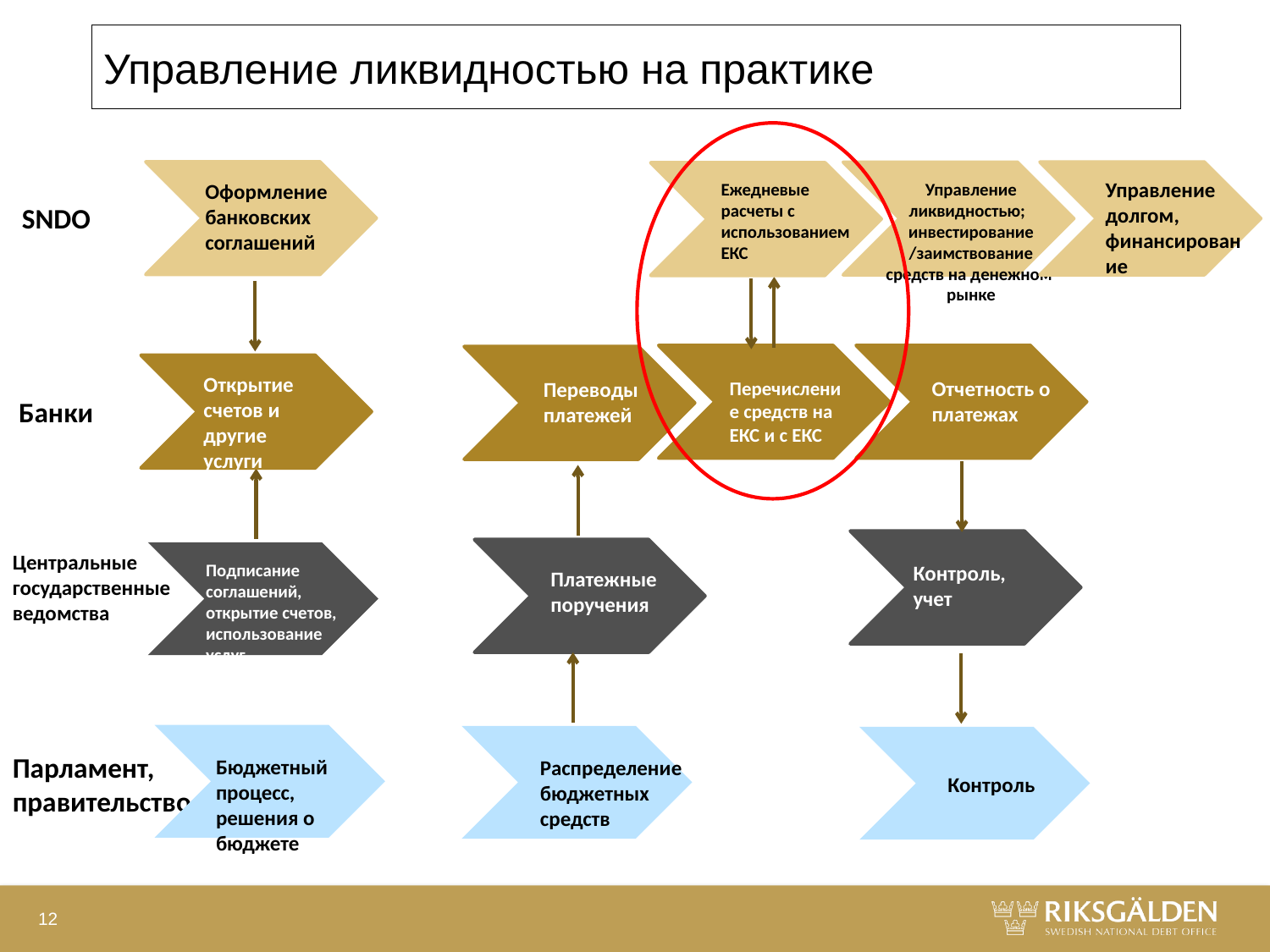

# Управление ликвидностью на практике

Оформление банковских соглашений

Открытие счетов и другие услуги

Подписание соглашений, открытие счетов,  использование услуг

Управление долгом, финансирование

Управление ликвидностью;   инвестирование /заимствование средств на денежном  рынке

Ежедневые расчеты с использованием ЕКС
SNDO
Банки
Центральные государственные ведомства
Парламент, правительство

Перечисление средств на  ЕКС и с ЕКС

Отчетность о платежах

Переводы платежей

Контроль, учет

Платежные поручения
Skicka
betalnings-uppdrag

Бюджетный процесс, решения о бюджете

Распределение бюджетных средств

Контроль
12